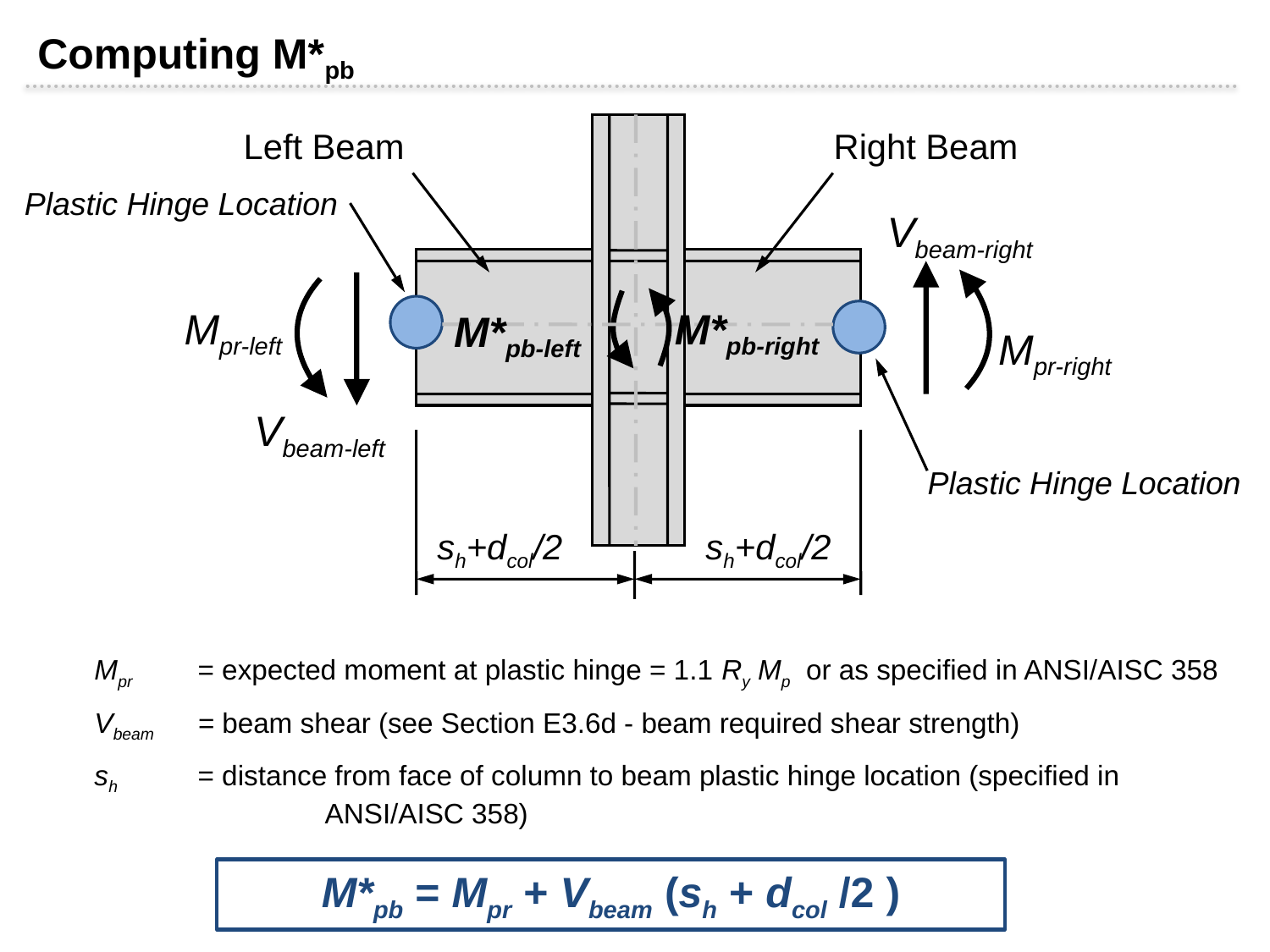

Computing M*pb

Left Beam
Right Beam

Plastic Hinge Location
Vbeam-right

M*pb-right
Mpr-left

M*pb-left

Mpr-right

Vbeam-left

Plastic Hinge Location
sh+dcol/2
sh+dcol/2

Mpr 	= expected moment at plastic hinge = 1.1 Ry Mp  or as specified in ANSI/AISC 358
Vbeam 	= beam shear (see Section E3.6d - beam required shear strength)
sh 	= distance from face of column to beam plastic hinge location (specified in 		ANSI/AISC 358)
M*pb = Mpr + Vbeam (sh + dcol /2 )